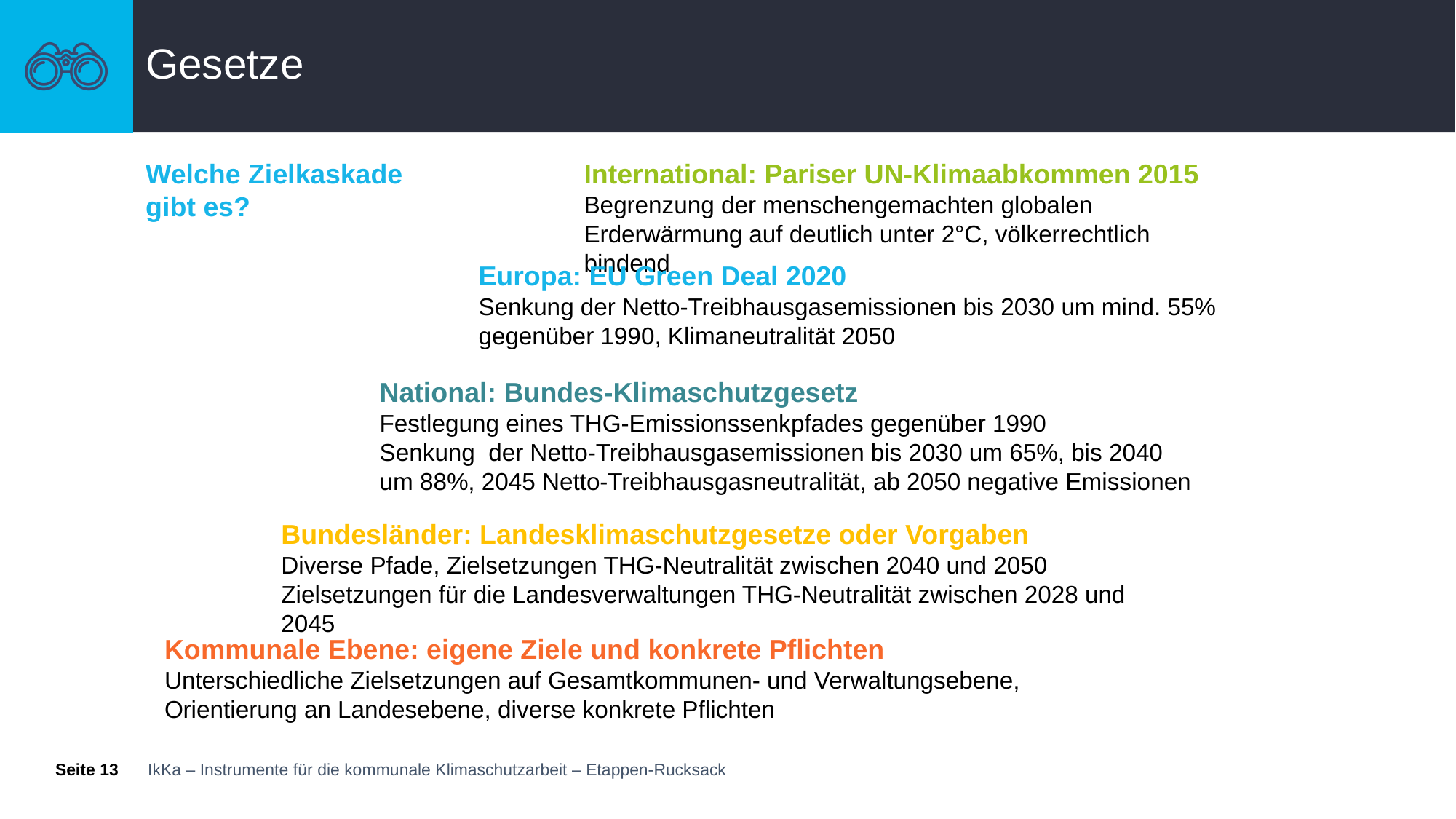

# Gesetze
Welche Zielkaskade gibt es?
International: Pariser UN-Klimaabkommen 2015
Begrenzung der menschengemachten globalen Erderwärmung auf deutlich unter 2°C, völkerrechtlich bindend
Europa: EU Green Deal 2020
Senkung der Netto-Treibhausgasemissionen bis 2030 um mind. 55% gegenüber 1990, Klimaneutralität 2050
National: Bundes-Klimaschutzgesetz
Festlegung eines THG-Emissionssenkpfades gegenüber 1990
Senkung  der Netto-Treibhausgasemissionen bis 2030 um 65%, bis 2040
um 88%, 2045 Netto-Treibhausgasneutralität, ab 2050 negative Emissionen
Bundesländer: Landesklimaschutzgesetze oder Vorgaben
Diverse Pfade, Zielsetzungen THG-Neutralität zwischen 2040 und 2050
Zielsetzungen für die Landesverwaltungen THG-Neutralität zwischen 2028 und 2045
Kommunale Ebene: eigene Ziele und konkrete Pflichten
Unterschiedliche Zielsetzungen auf Gesamtkommunen- und Verwaltungsebene,
Orientierung an Landesebene, diverse konkrete Pflichten
Seite 13